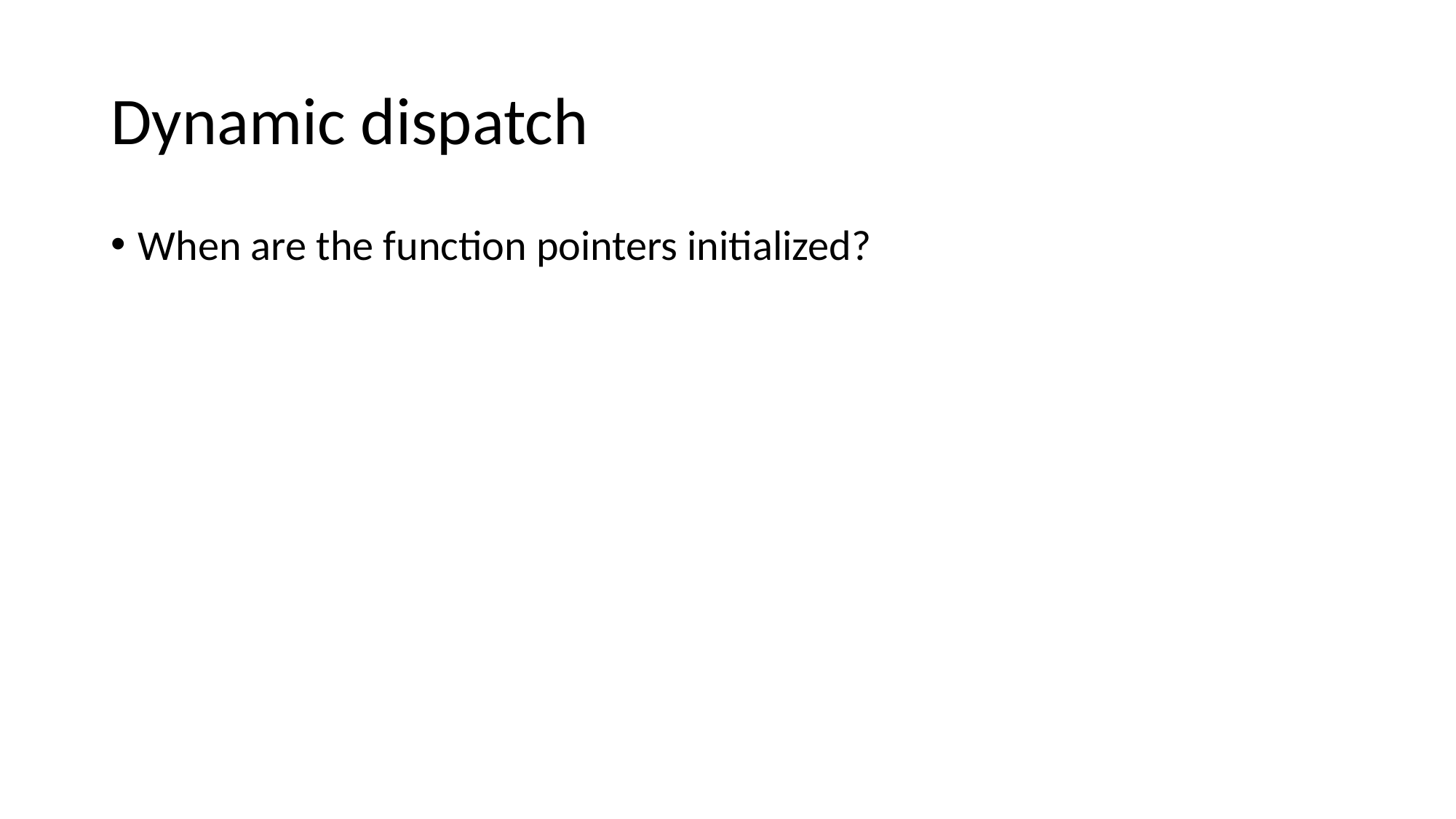

# Dynamic dispatch
When are the function pointers initialized?